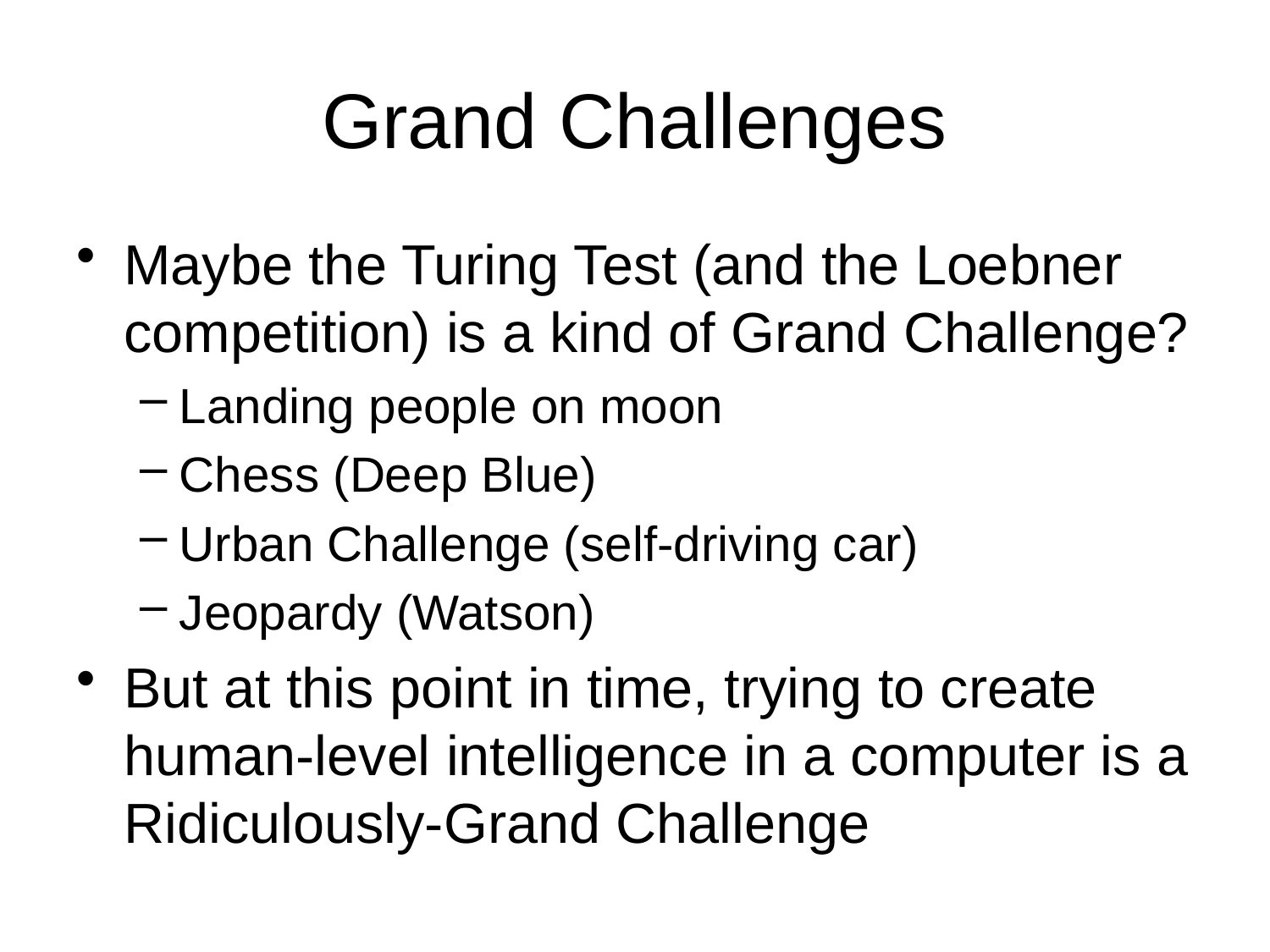

# Grand Challenges
Maybe the Turing Test (and the Loebner competition) is a kind of Grand Challenge?
Landing people on moon
Chess (Deep Blue)
Urban Challenge (self-driving car)
Jeopardy (Watson)
But at this point in time, trying to create human-level intelligence in a computer is a Ridiculously-Grand Challenge